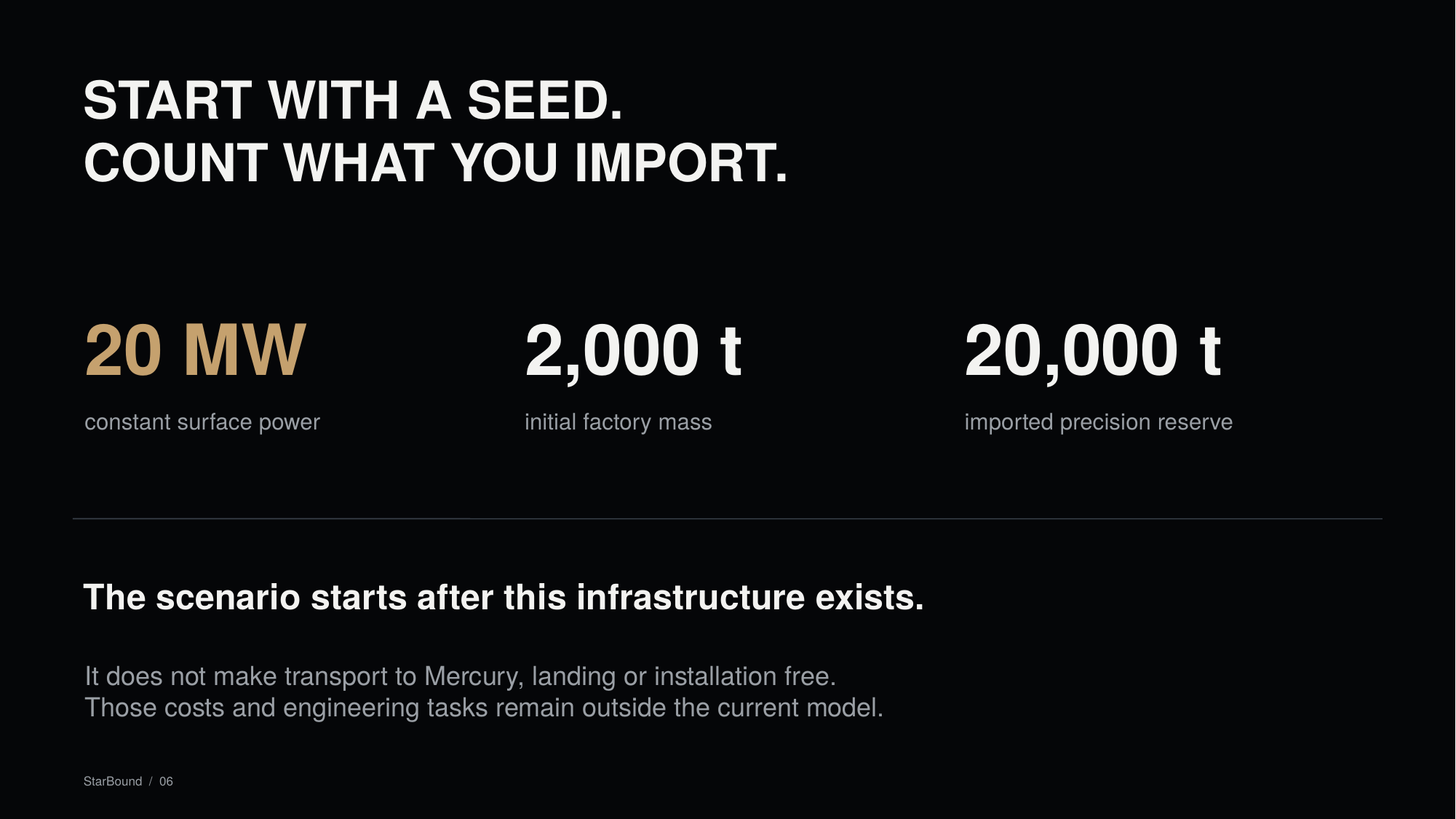

START WITH A SEED.
COUNT WHAT YOU IMPORT.
20 MW
2,000 t
20,000 t
constant surface power
initial factory mass
imported precision reserve

The scenario starts after this infrastructure exists.
It does not make transport to Mercury, landing or installation free.
Those costs and engineering tasks remain outside the current model.
StarBound  /  06